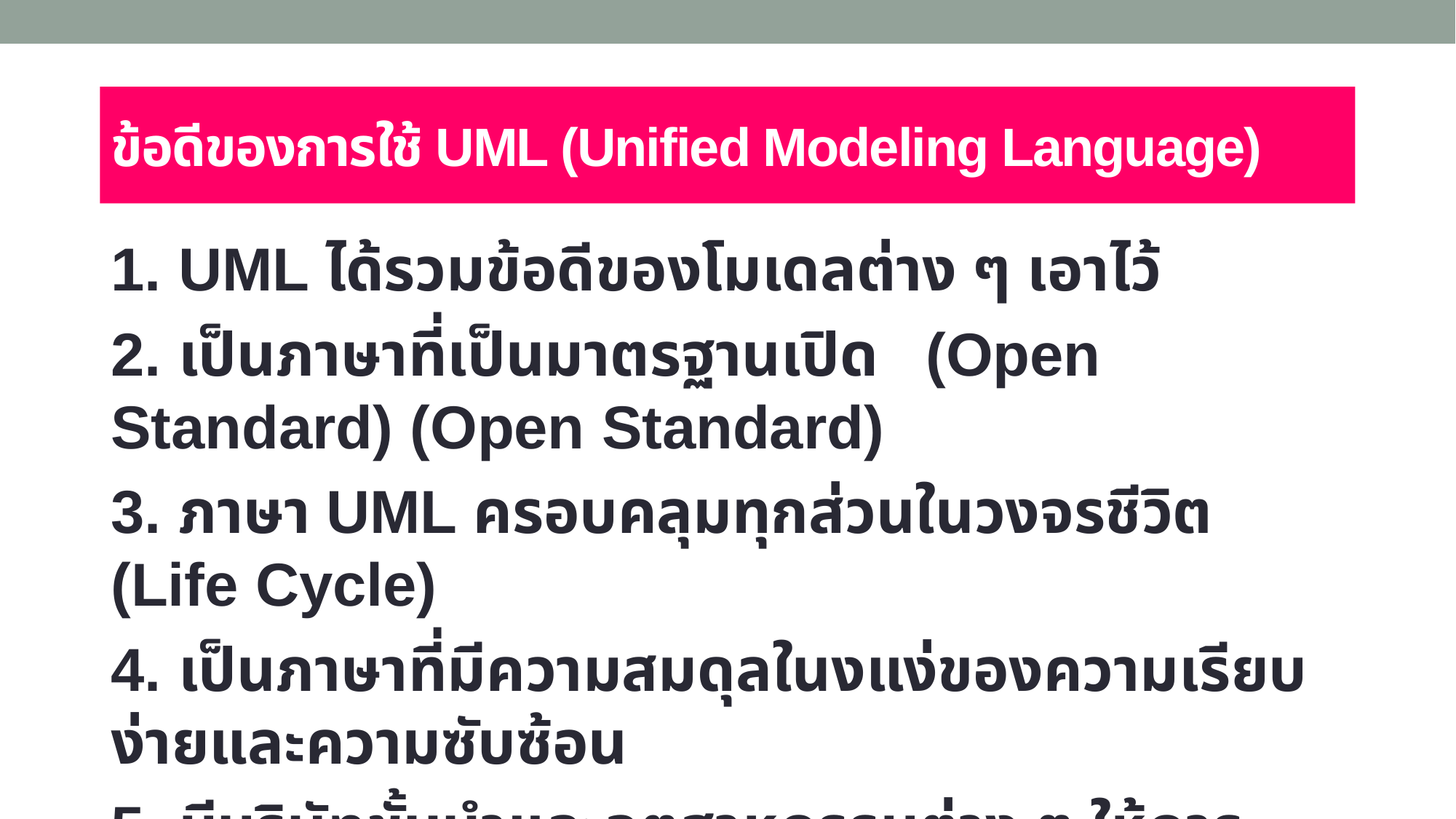

# ข้อดีของการใช้ UML (Unified Modeling Language)
1. UML ได้รวมข้อดีของโมเดลต่าง ๆ เอาไว้
2. เป็นภาษาที่เป็นมาตรฐานเปิด   (Open Standard) (Open Standard)
3. ภาษา UML ครอบคลุมทุกส่วนในวงจรชีวิต   (Life Cycle)
4. เป็นภาษาที่มีความสมดุลในงแง่ของความเรียบง่ายและความซับซ้อน
5. มีบริษัทชั้นนำและอุตสาหกรรมต่าง ๆ ให้การยอมรับและให้การสนับสนุน